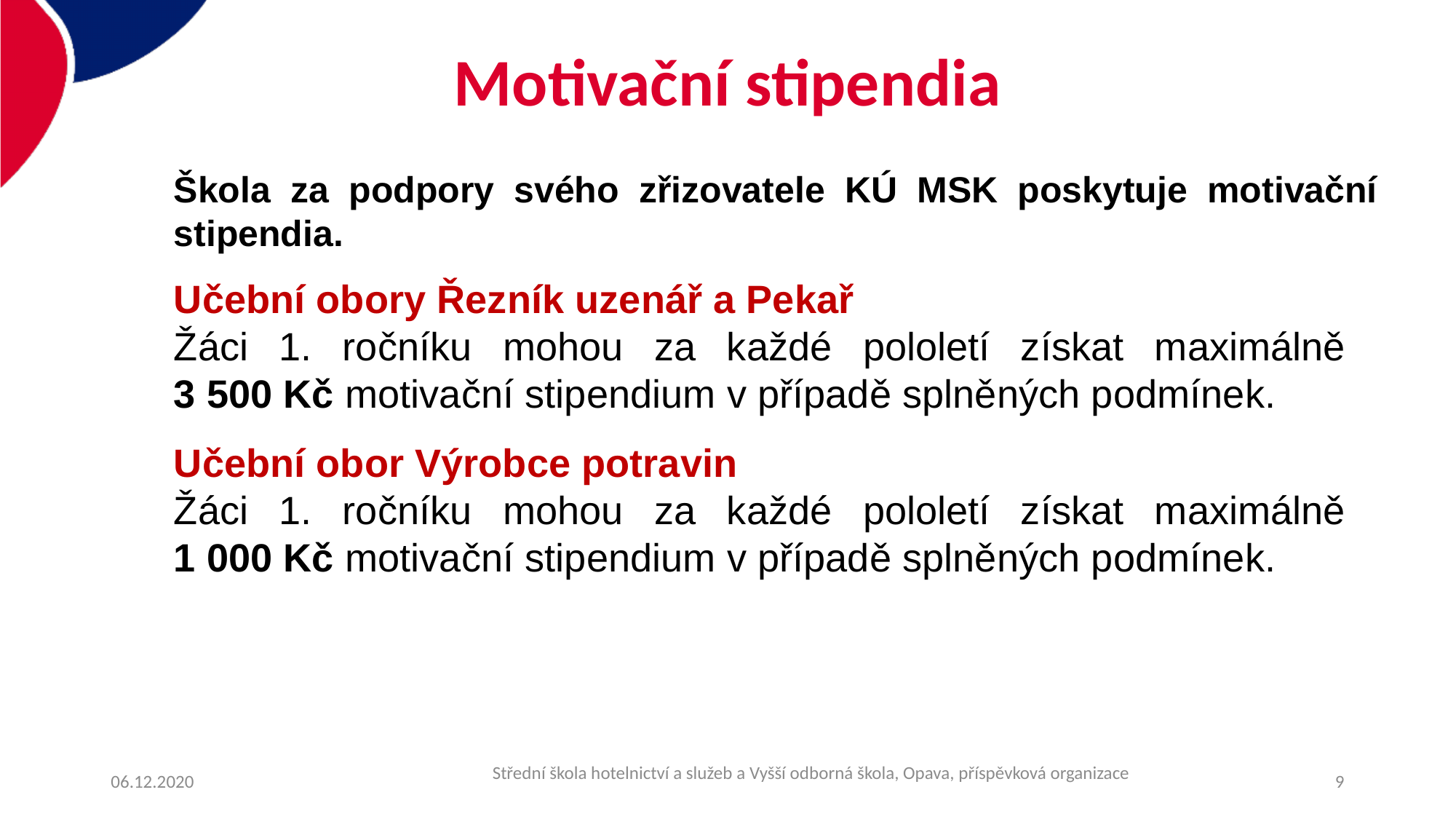

Motivační stipendia
Škola za podpory svého zřizovatele KÚ MSK poskytuje motivační stipendia.

Učební obory Řezník uzenář a Pekař
Žáci 1. ročníku mohou za každé pololetí získat maximálně
3 500 Kč motivační stipendium v případě splněných podmínek.

Učební obor Výrobce potravin
Žáci 1. ročníku mohou za každé pololetí získat maximálně
1 000 Kč motivační stipendium v případě splněných podmínek.

06.12.2020
9
Střední škola hotelnictví a služeb a Vyšší odborná škola, Opava, příspěvková organizace